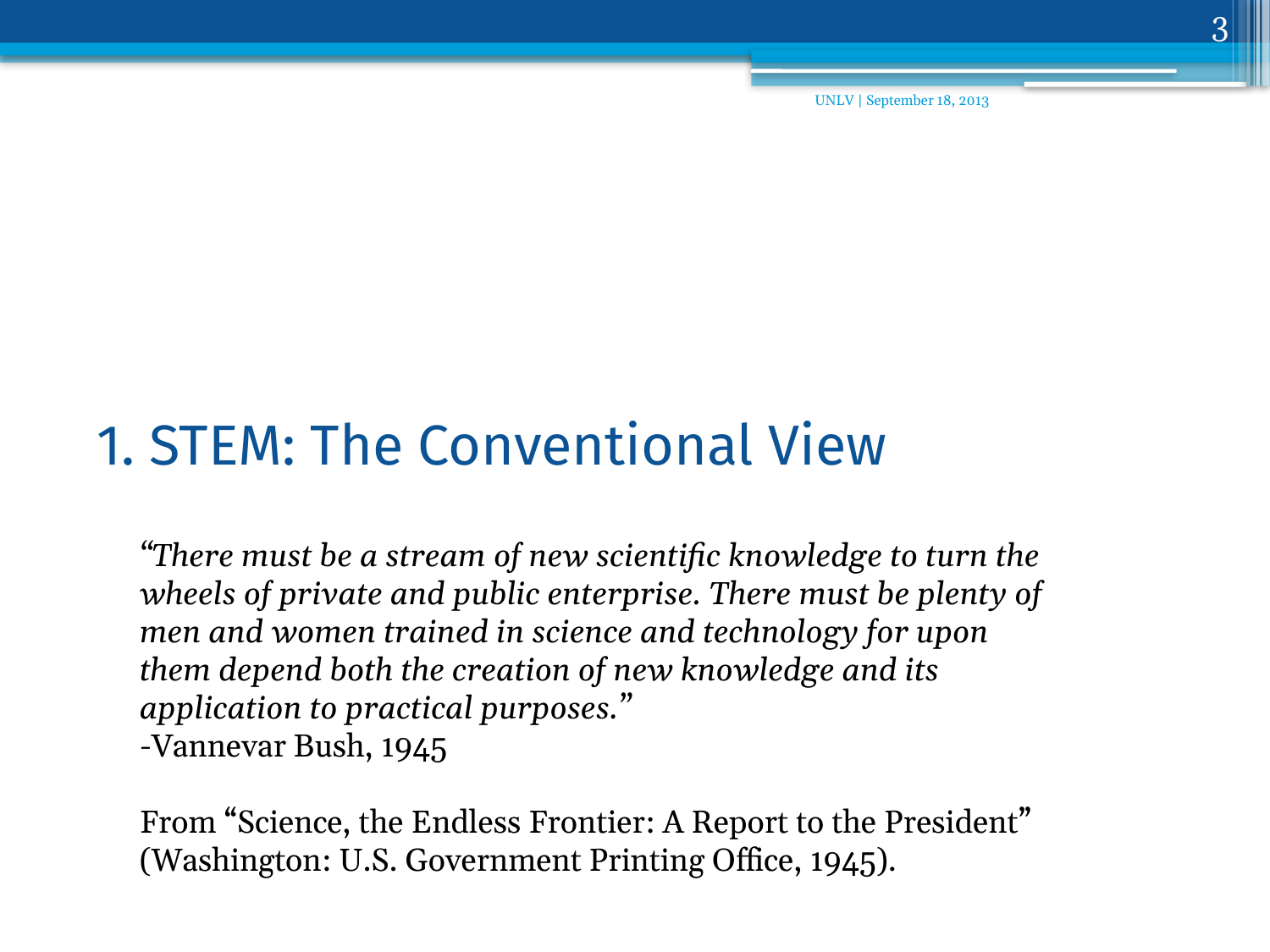

3
UNLV | September 18, 2013
# 1. STEM: The Conventional View
“There must be a stream of new scientific knowledge to turn the wheels of private and public enterprise. There must be plenty of men and women trained in science and technology for upon them depend both the creation of new knowledge and its application to practical purposes.”
-Vannevar Bush, 1945

From “Science, the Endless Frontier: A Report to the President” (Washington: U.S. Government Printing Office, 1945).